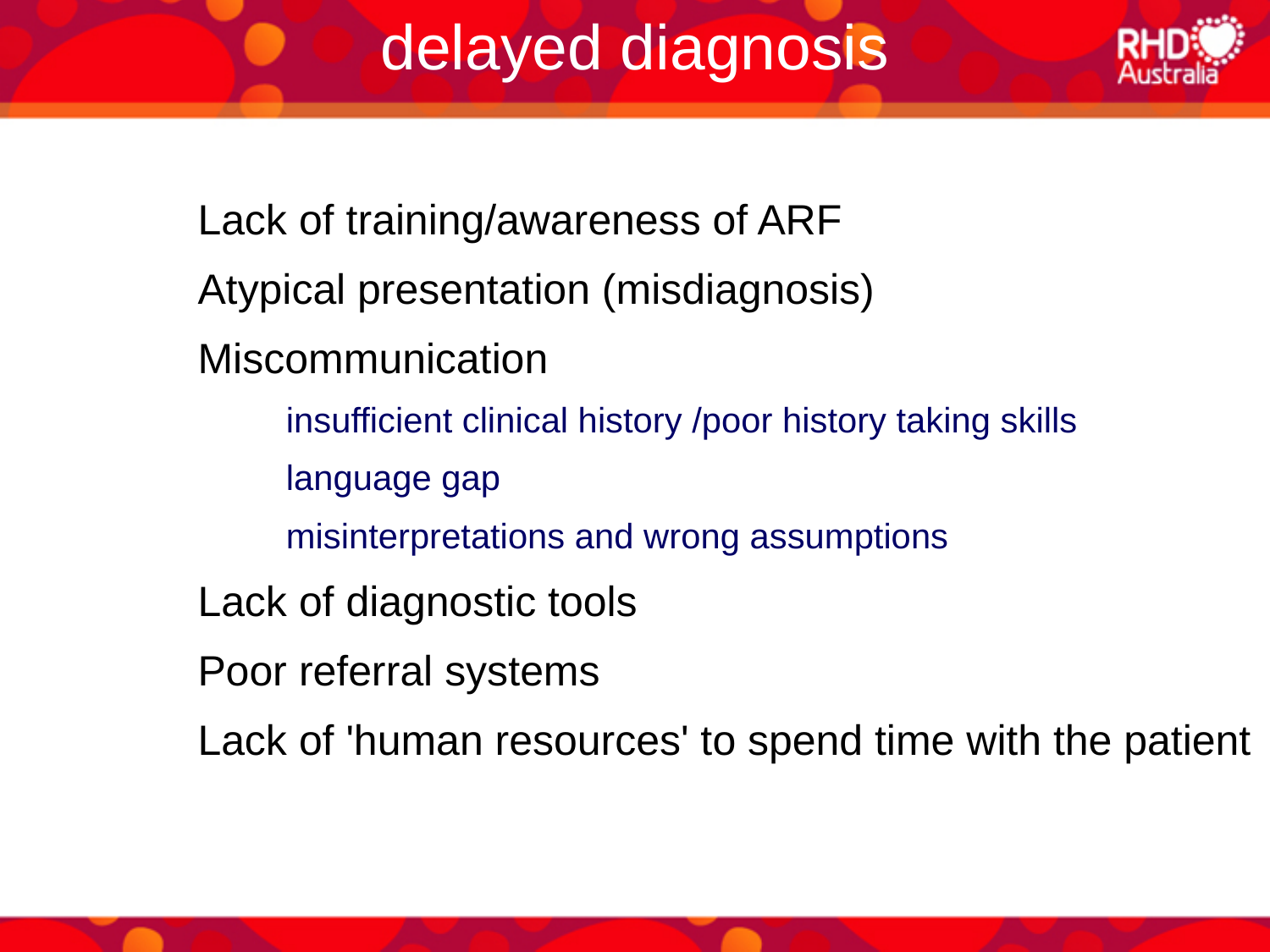

delayed diagnosis
Lack of training/awareness of ARF
Atypical presentation (misdiagnosis)
Miscommunication
insufficient clinical history /poor history taking skills
language gap
misinterpretations and wrong assumptions
Lack of diagnostic tools
Poor referral systems
Lack of 'human resources' to spend time with the patient